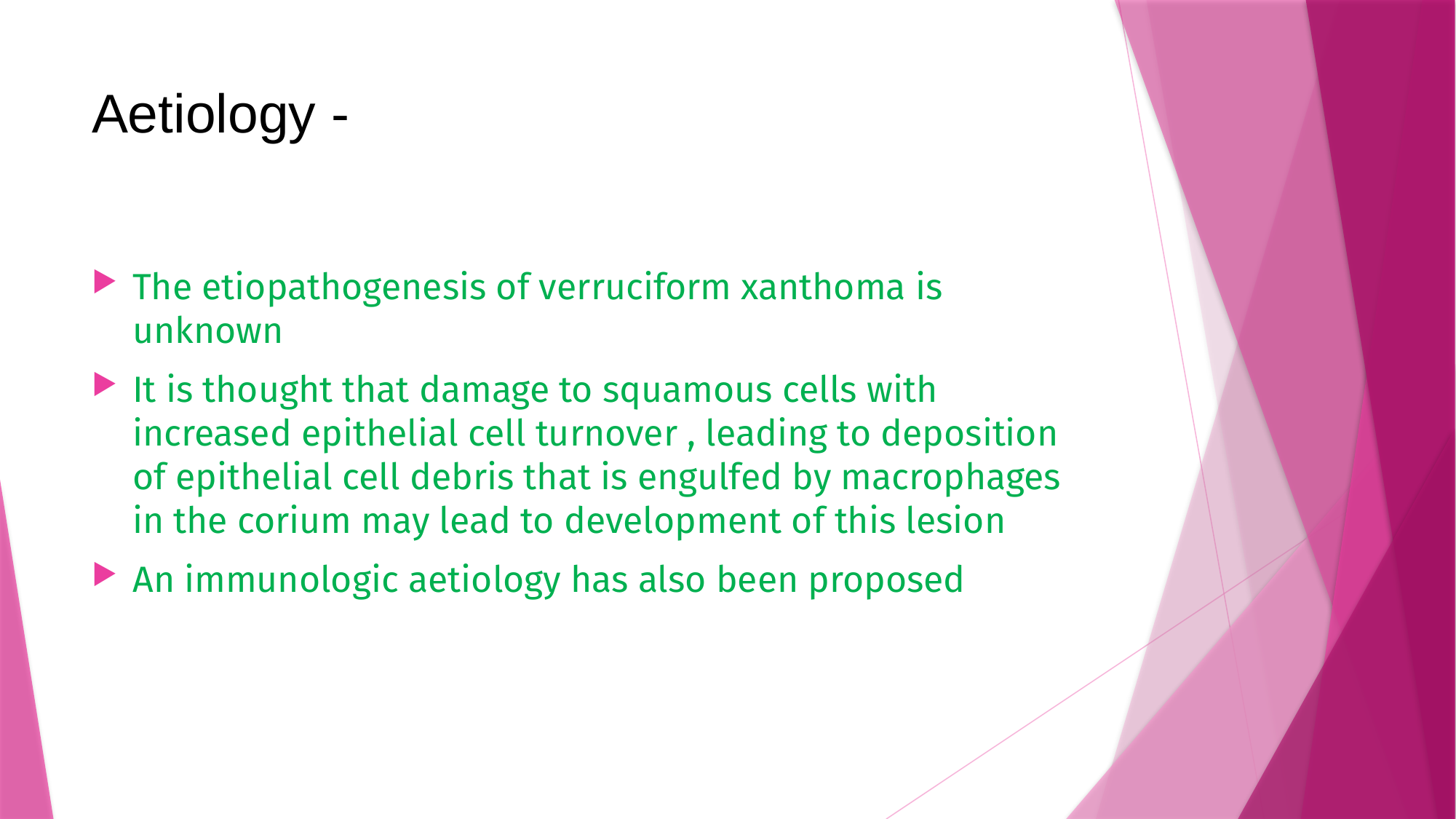

# Aetiology -
The etiopathogenesis of verruciform xanthoma is unknown
It is thought that damage to squamous cells with increased epithelial cell turnover , leading to deposition of epithelial cell debris that is engulfed by macrophages in the corium may lead to development of this lesion
An immunologic aetiology has also been proposed